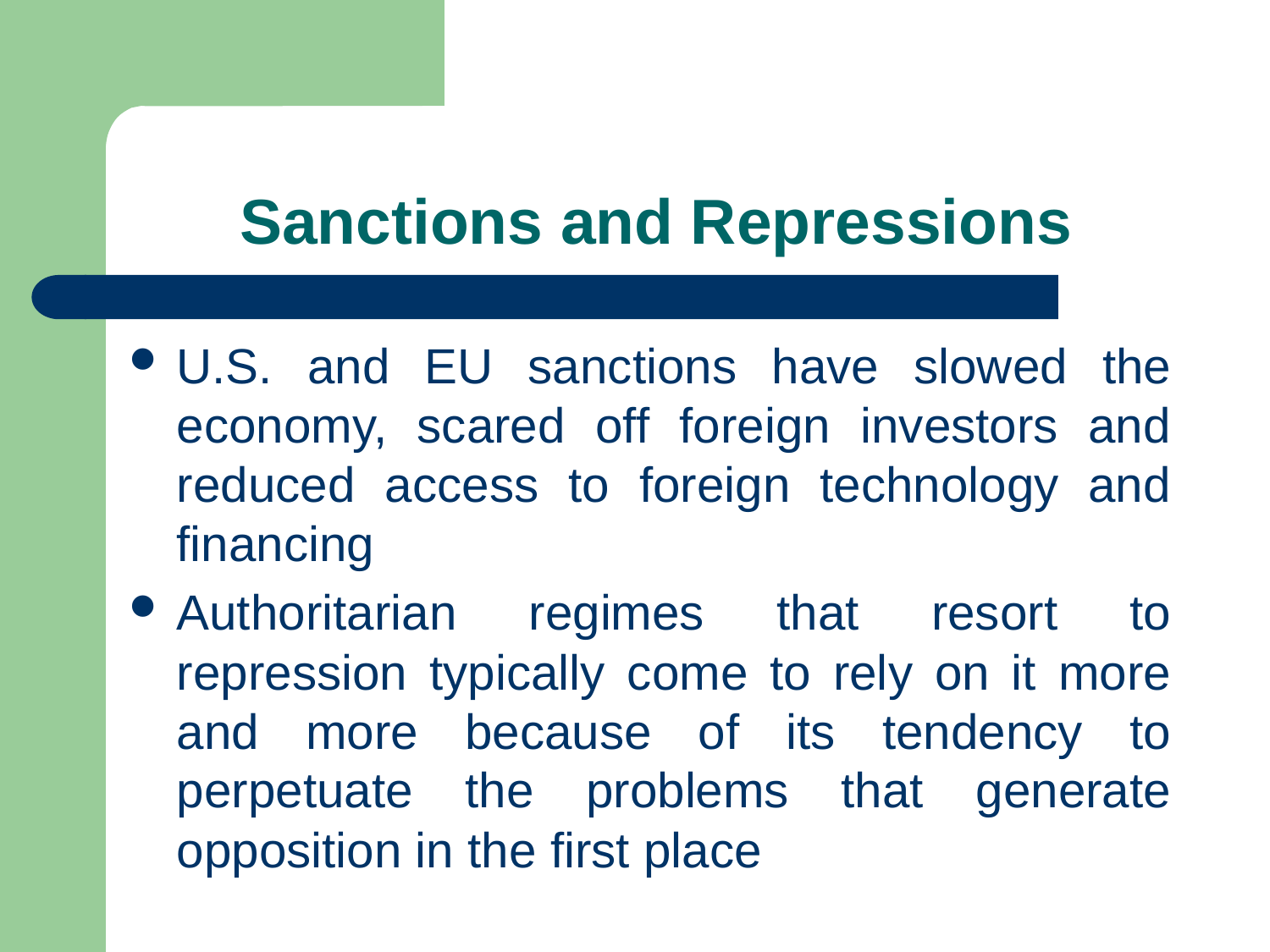

# Sanctions and Repressions
U.S. and EU sanctions have slowed the economy, scared off foreign investors and reduced access to foreign technology and financing
Authoritarian regimes that resort to repression typically come to rely on it more and more because of its tendency to perpetuate the problems that generate opposition in the first place